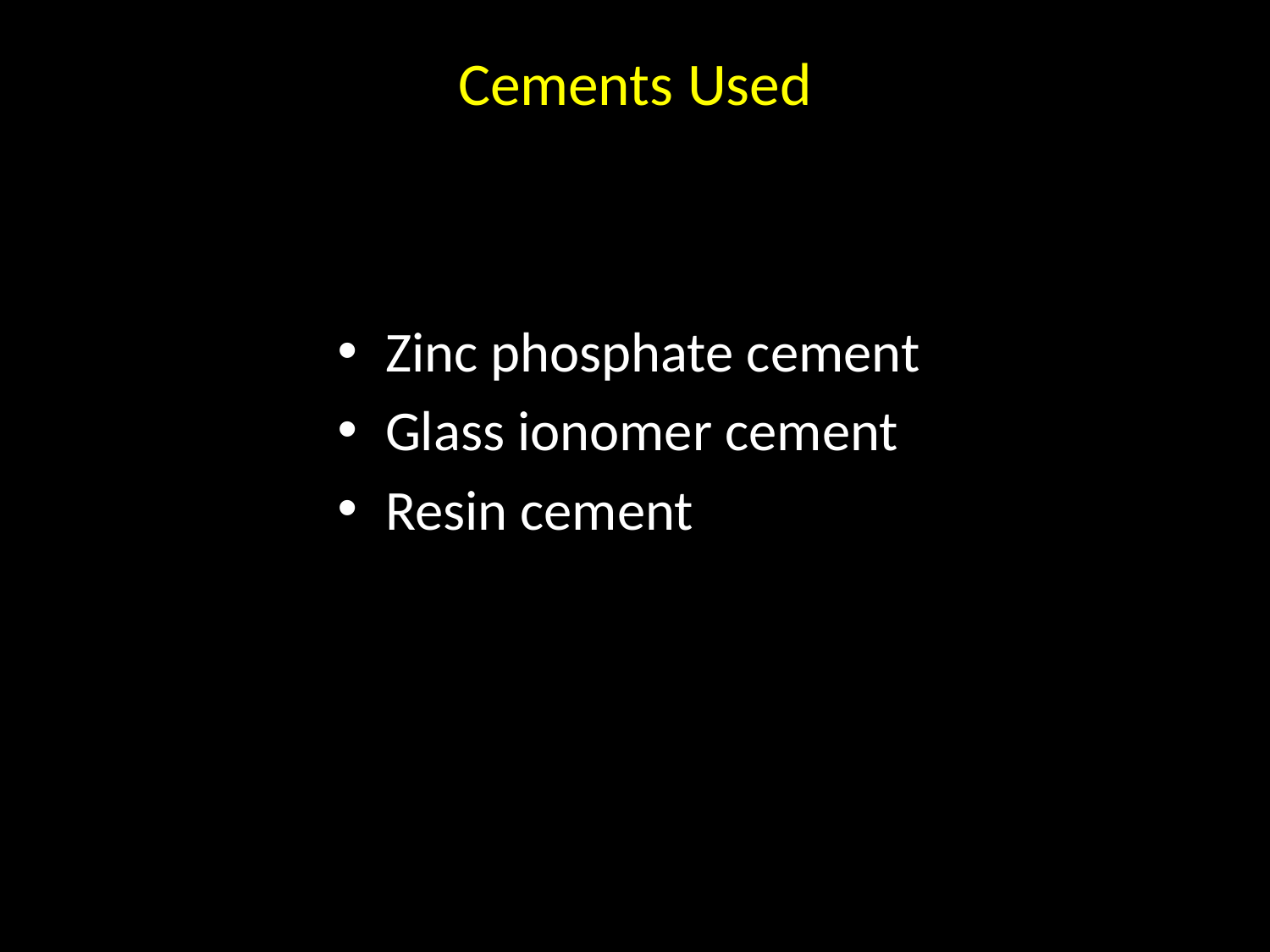

# Cements Used
Zinc phosphate cement
Glass ionomer cement
Resin cement